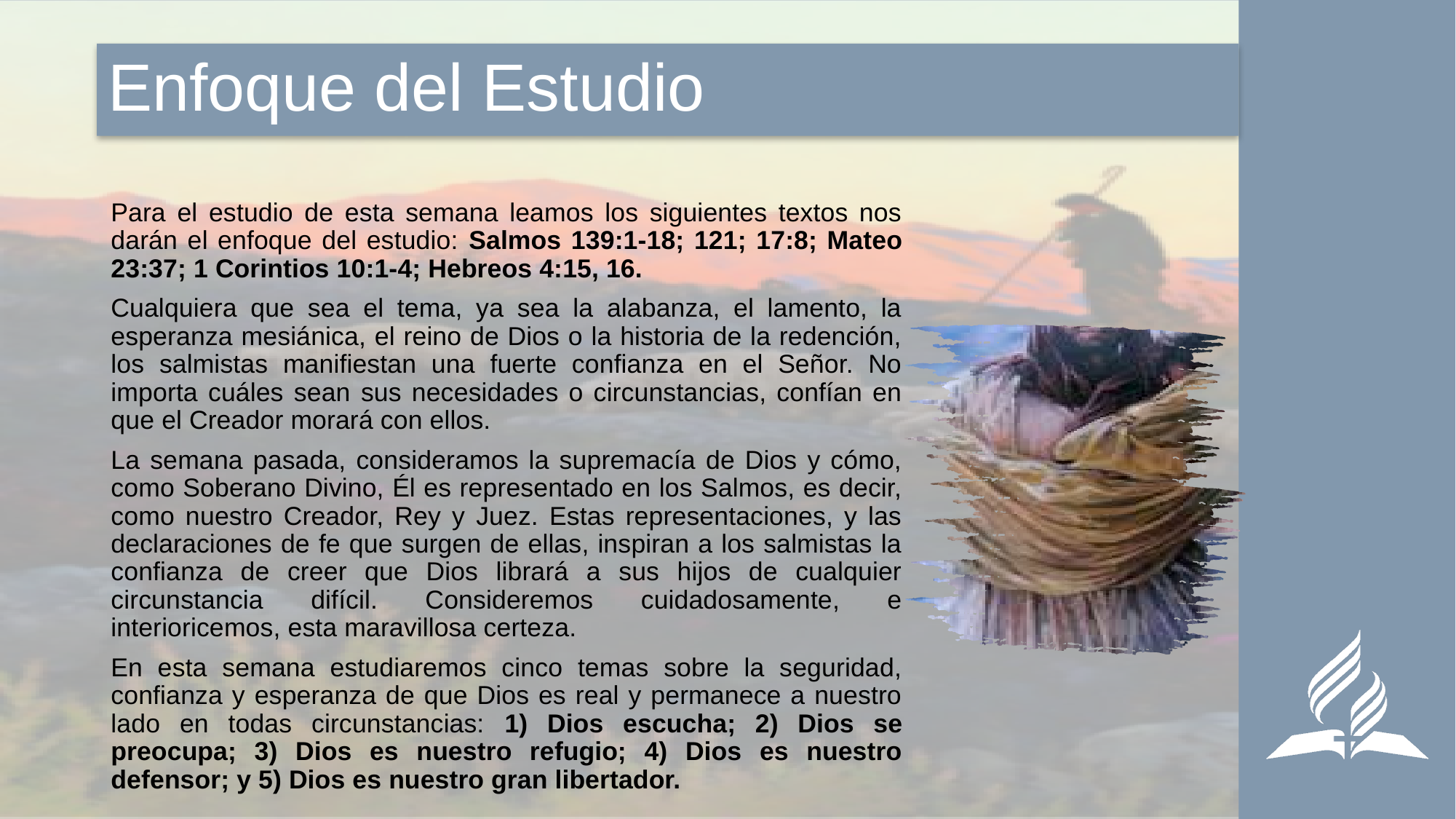

# Enfoque del Estudio
Para el estudio de esta semana leamos los siguientes textos nos darán el enfoque del estudio: Salmos 139:1-18; 121; 17:8; Mateo 23:37; 1 Corintios 10:1-4; Hebreos 4:15, 16.
Cualquiera que sea el tema, ya sea la alabanza, el lamento, la esperanza mesiánica, el reino de Dios o la historia de la redención, los salmistas manifiestan una fuerte confianza en el Señor. No importa cuáles sean sus necesidades o circunstancias, confían en que el Creador morará con ellos.
La semana pasada, consideramos la supremacía de Dios y cómo, como Soberano Divino, Él es representado en los Salmos, es decir, como nuestro Creador, Rey y Juez. Estas representaciones, y las declaraciones de fe que surgen de ellas, inspiran a los salmistas la confianza de creer que Dios librará a sus hijos de cualquier circunstancia difícil. Consideremos cuidadosamente, e interioricemos, esta maravillosa certeza.
En esta semana estudiaremos cinco temas sobre la seguridad, confianza y esperanza de que Dios es real y permanece a nuestro lado en todas circunstancias: 1) Dios escucha; 2) Dios se preocupa; 3) Dios es nuestro refugio; 4) Dios es nuestro defensor; y 5) Dios es nuestro gran libertador.